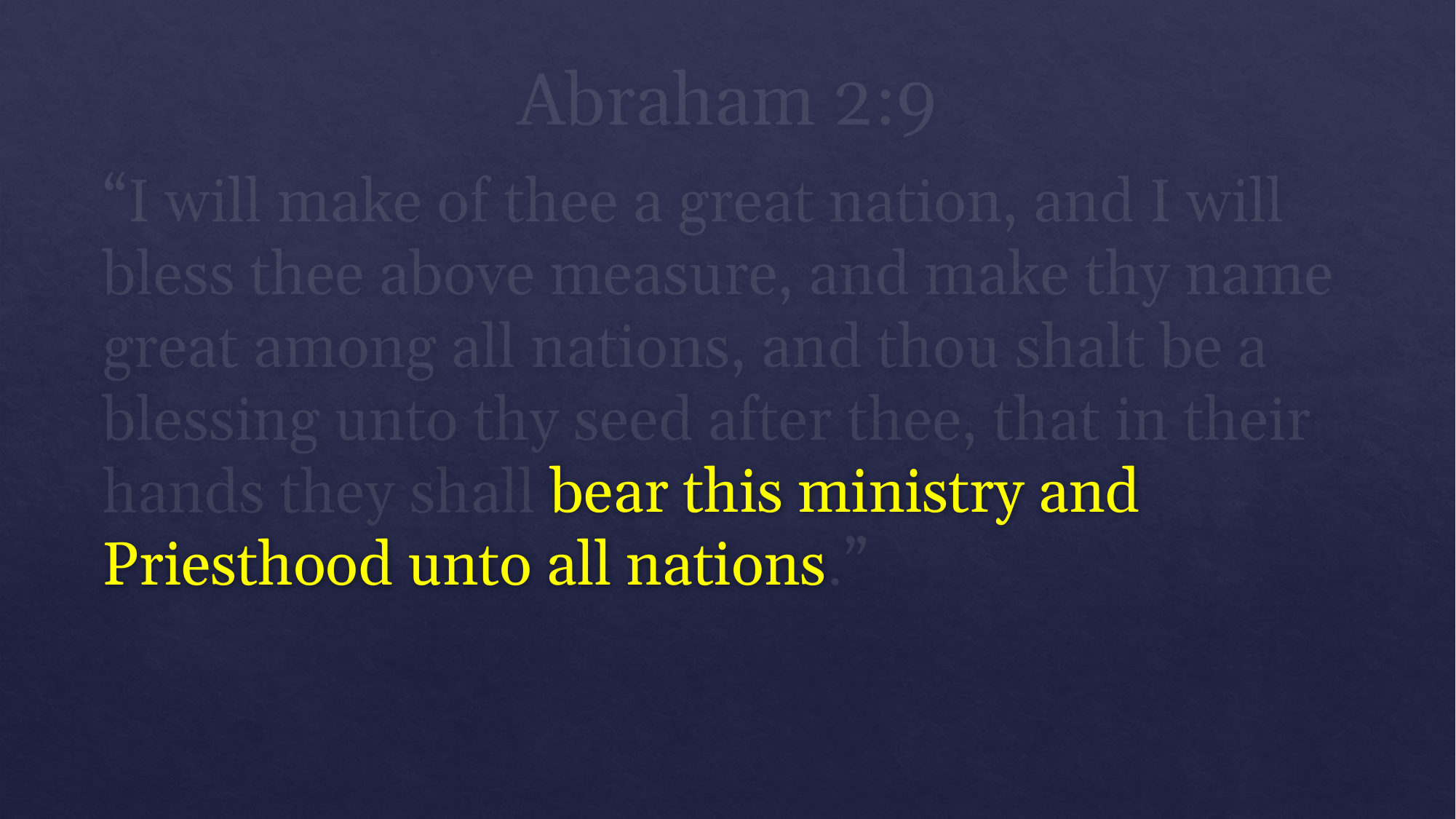

# Abraham 2:9
“I will make of thee a great nation, and I will bless thee above measure, and make thy name great among all nations, and thou shalt be a blessing unto thy seed after thee, that in their hands they shall bear this ministry and Priesthood unto all nations.”